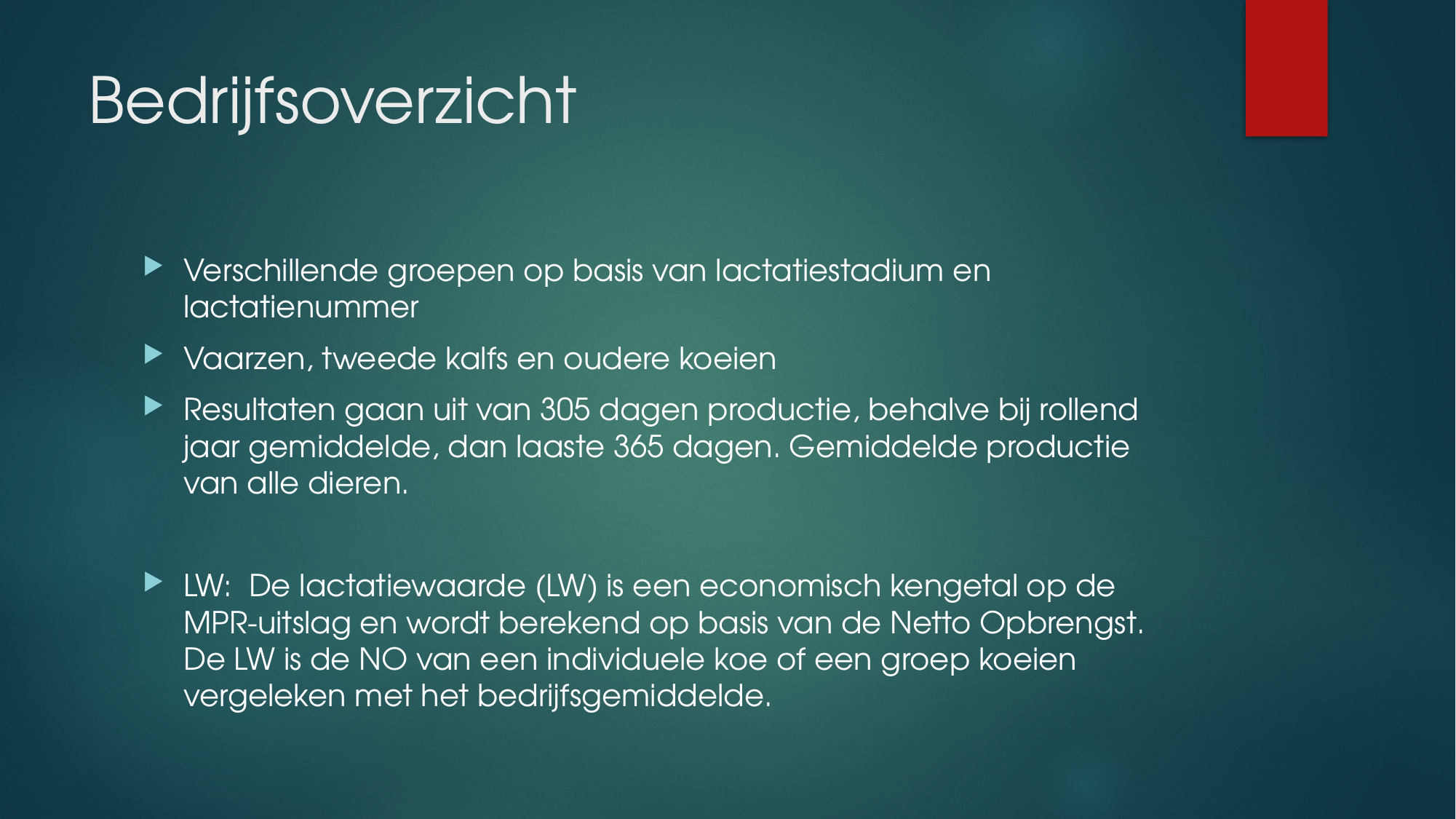

# Bedrijfsoverzicht
Verschillende groepen op basis van lactatiestadium en lactatienummer
Vaarzen, tweede kalfs en oudere koeien
Resultaten gaan uit van 305 dagen productie, behalve bij rollend jaar gemiddelde, dan laaste 365 dagen. Gemiddelde productie van alle dieren.

LW:  De lactatiewaarde (LW) is een economisch kengetal op de MPR-uitslag en wordt berekend op basis van de Netto Opbrengst. De LW is de NO van een individuele koe of een groep koeien vergeleken met het bedrijfsgemiddelde.